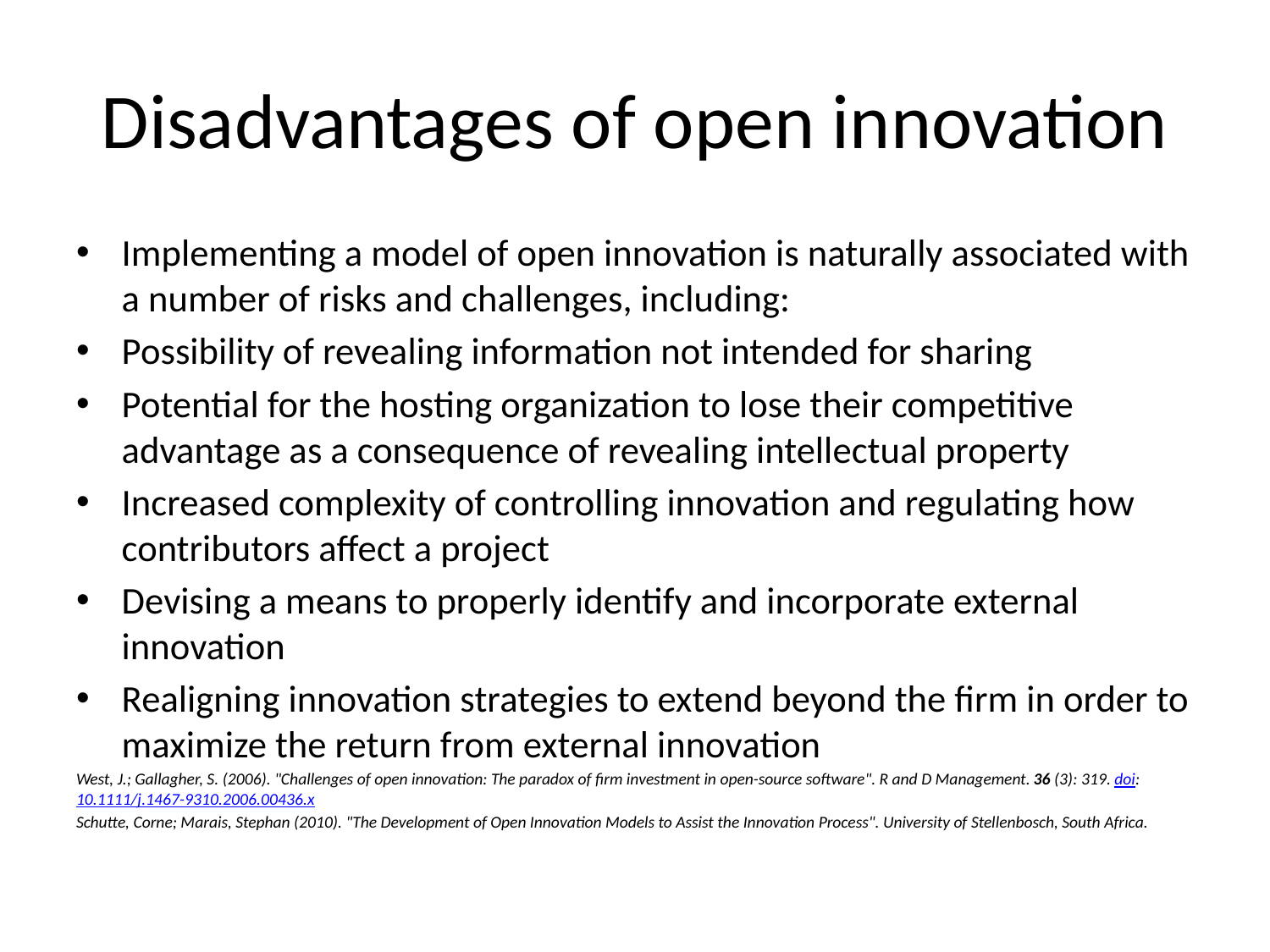

# Disadvantages of open innovation
Implementing a model of open innovation is naturally associated with a number of risks and challenges, including:
Possibility of revealing information not intended for sharing
Potential for the hosting organization to lose their competitive advantage as a consequence of revealing intellectual property
Increased complexity of controlling innovation and regulating how contributors affect a project
Devising a means to properly identify and incorporate external innovation
Realigning innovation strategies to extend beyond the firm in order to maximize the return from external innovation
West, J.; Gallagher, S. (2006). "Challenges of open innovation: The paradox of firm investment in open-source software". R and D Management. 36 (3): 319. doi:10.1111/j.1467-9310.2006.00436.x
Schutte, Corne; Marais, Stephan (2010). "The Development of Open Innovation Models to Assist the Innovation Process". University of Stellenbosch, South Africa.